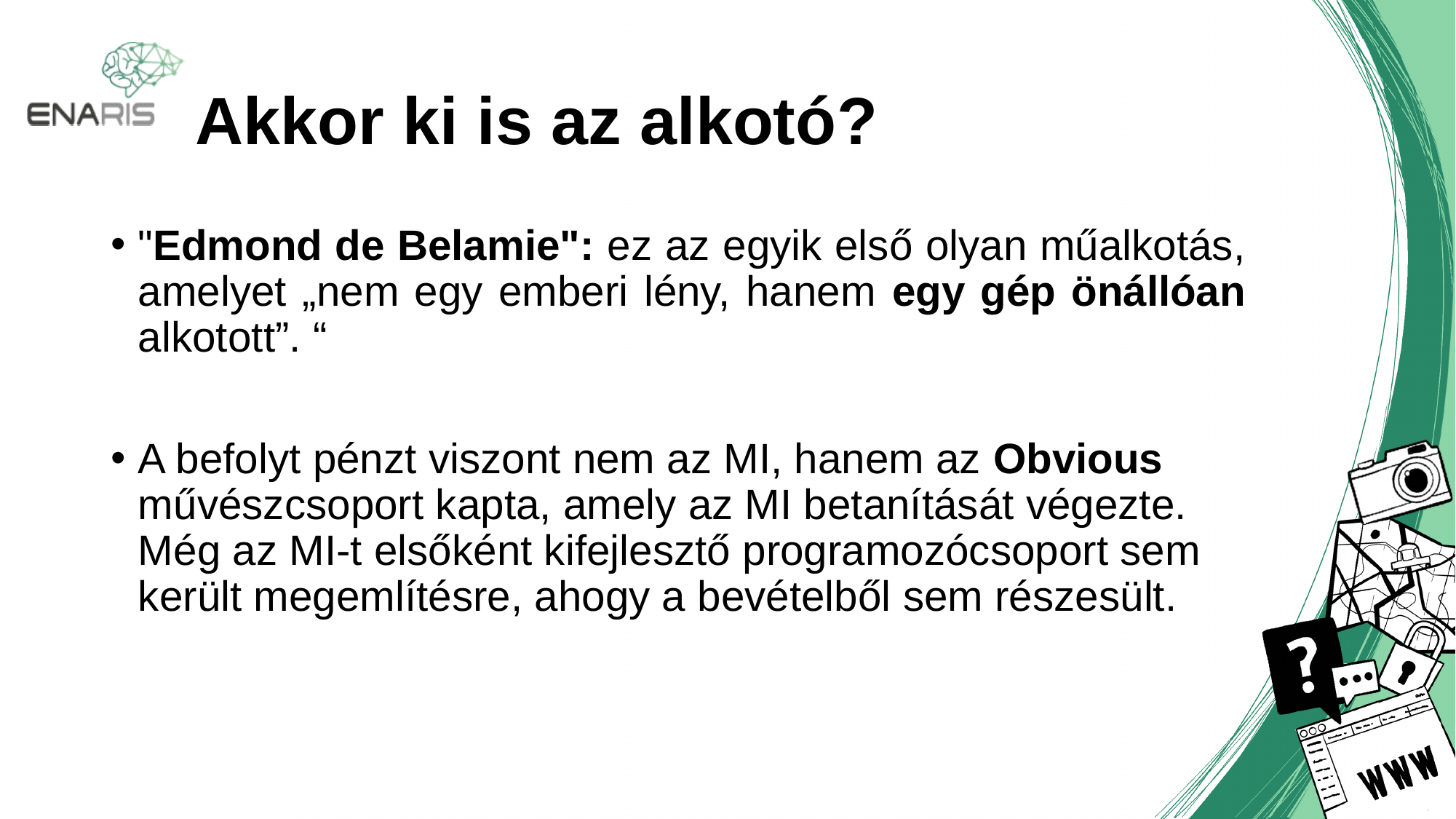

# Akkor ki is az alkotó?
"Edmond de Belamie": ez az egyik első olyan műalkotás, amelyet „nem egy emberi lény, hanem egy gép önállóan alkotott”. “

A befolyt pénzt viszont nem az MI, hanem az Obvious művészcsoport kapta, amely az MI betanítását végezte. Még az MI-t elsőként kifejlesztő programozócsoport sem került megemlítésre, ahogy a bevételből sem részesült.